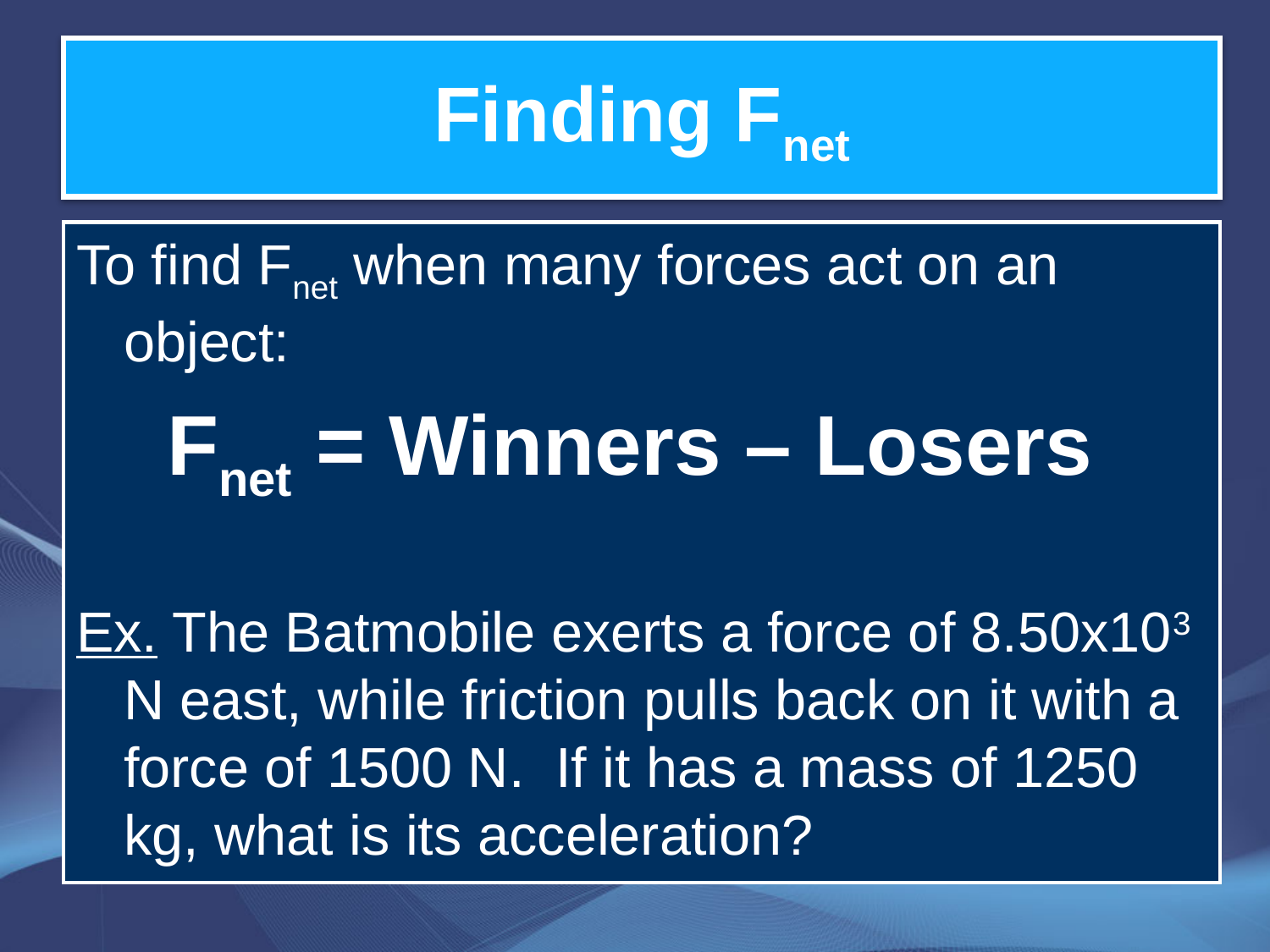

# Finding Fnet
To find Fnet when many forces act on an object:
Fnet = Winners – Losers

Ex. The Batmobile exerts a force of 8.50x103 N east, while friction pulls back on it with a force of 1500 N.  If it has a mass of 1250 kg, what is its acceleration?